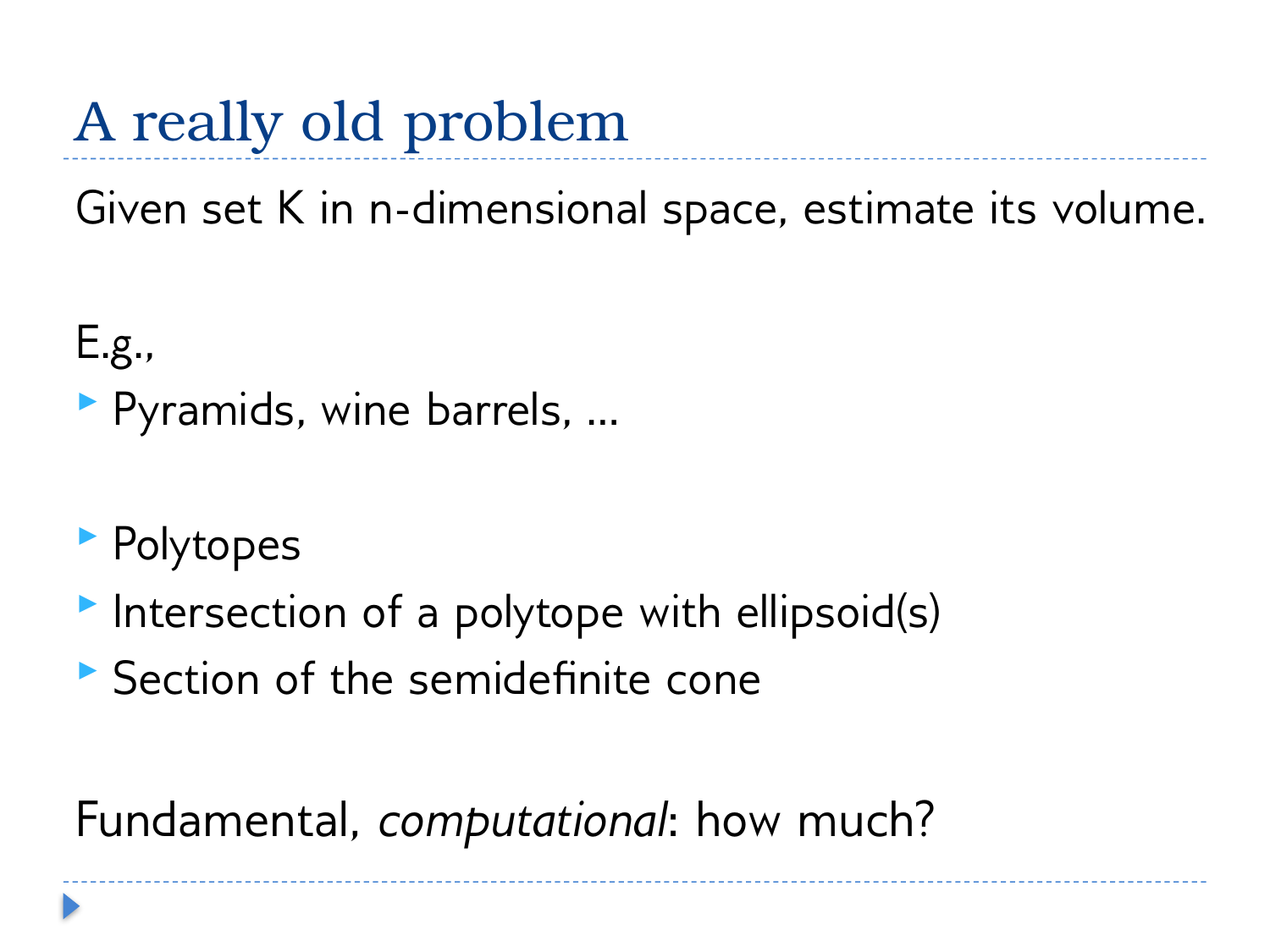

# A really old problem
Given set K in n-dimensional space, estimate its volume.

E.g.,
Pyramids, wine barrels, …

Polytopes
Intersection of a polytope with ellipsoid(s)
Section of the semidefinite cone

Fundamental, computational: how much?